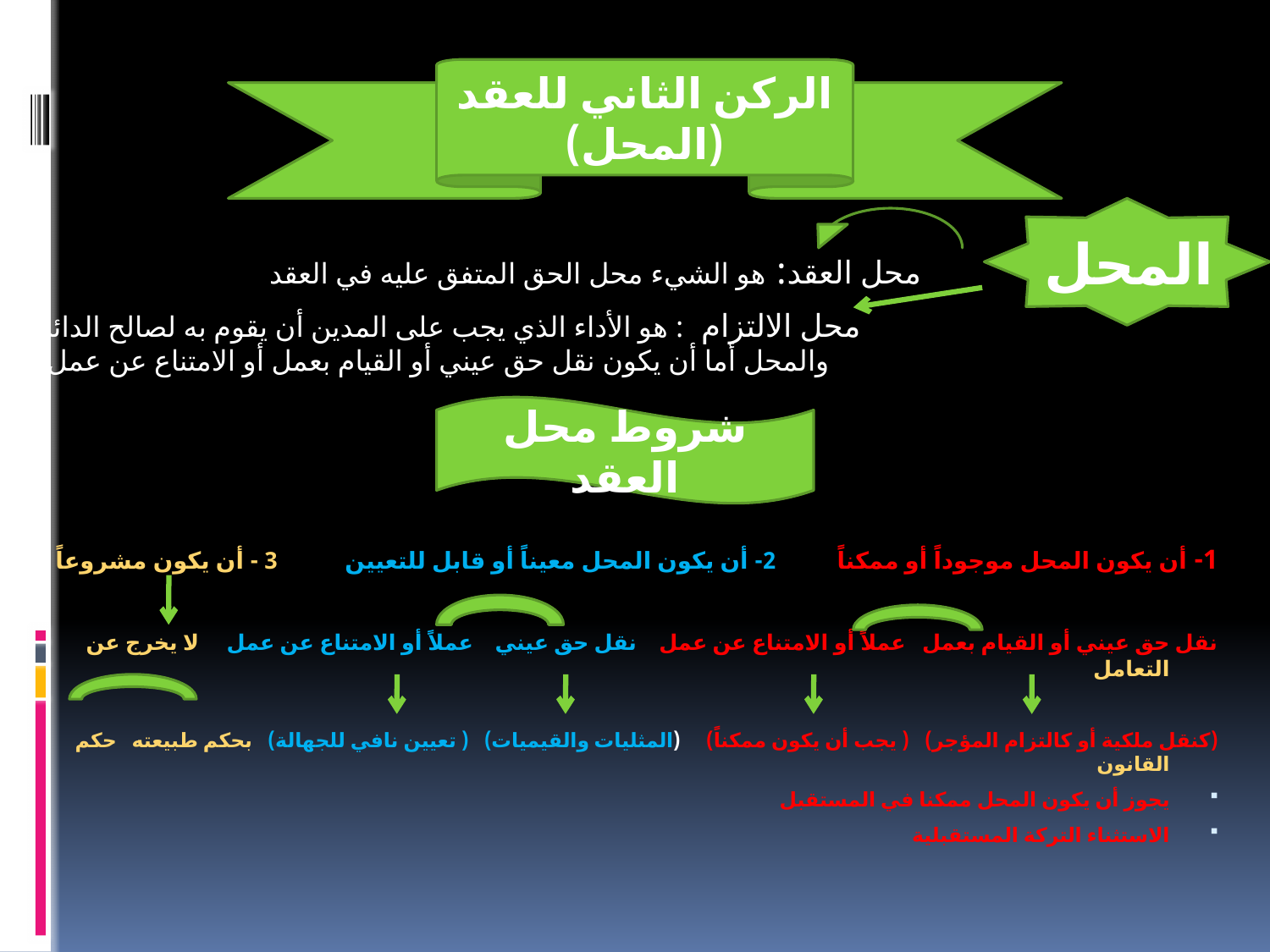

الركن الثاني للعقد
(المحل)
#
المحل

                       محل العقد: هو الشيء محل الحق المتفق عليه في العقد
                                    محل الالتزام  : هو الأداء الذي يجب على المدين أن يقوم به لصالح الدائن والمحل أما أن يكون نقل حق عيني أو القيام بعمل أو الامتناع عن عمل

1- أن يكون المحل موجوداً أو ممكناً          2- أن يكون المحل معيناً أو قابل للتعيين           3 - أن يكون مشروعاً

نقل حق عيني أو القيام بعمل   عملاً أو الامتناع عن عمل    نقل حق عيني    عملاً أو الامتناع عن عمل     لا يخرج عن التعامل

(كنقل ملكية أو كالتزام المؤجر)   ( يجب أن يكون ممكناً)     (المثليات والقيميات)   ( تعيين نافي للجهالة)   بحكم طبيعته   حكم القانون
يجوز أن يكون المحل ممكنا في المستقبل
الاستثناء التركة المستقبلية

شروط محل العقد